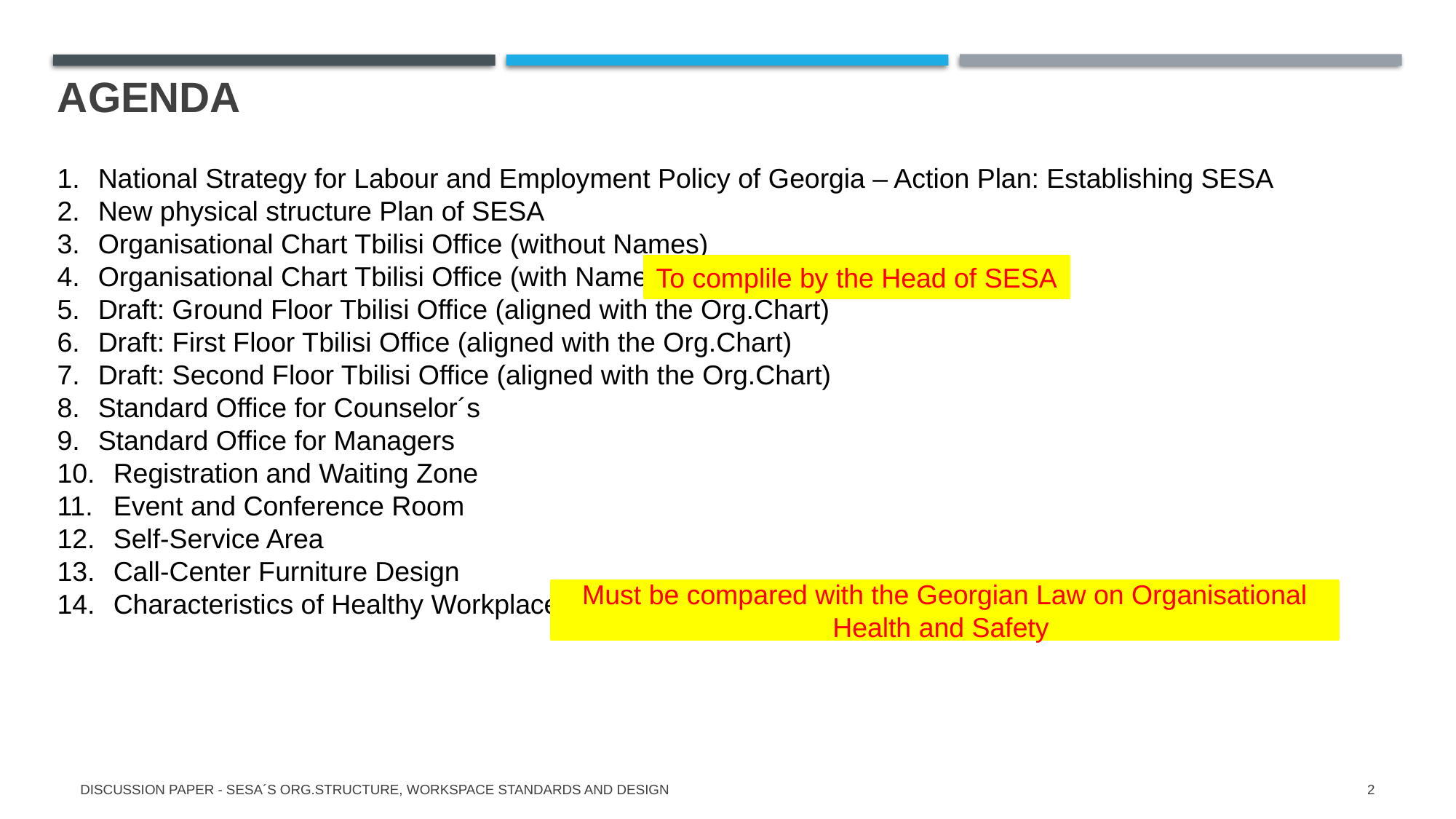

# Agenda
National Strategy for Labour and Employment Policy of Georgia – Action Plan: Establishing SESA
New physical structure Plan of SESA
Organisational Chart Tbilisi Office (without Names)
Organisational Chart Tbilisi Office (with Names)
Draft: Ground Floor Tbilisi Office (aligned with the Org.Chart)
Draft: First Floor Tbilisi Office (aligned with the Org.Chart)
Draft: Second Floor Tbilisi Office (aligned with the Org.Chart)
Standard Office for Counselor´s
Standard Office for Managers
  Registration and Waiting Zone
  Event and Conference Room
  Self-Service Area
  Call-Center Furniture Design
  Characteristics of Healthy Workplaces

To complile by the Head of SESA
Must be compared with the Georgian Law on Organisational Health and Safety
Discussion Paper - SESA´s Org.Structure, Workspace Standards and Design
2